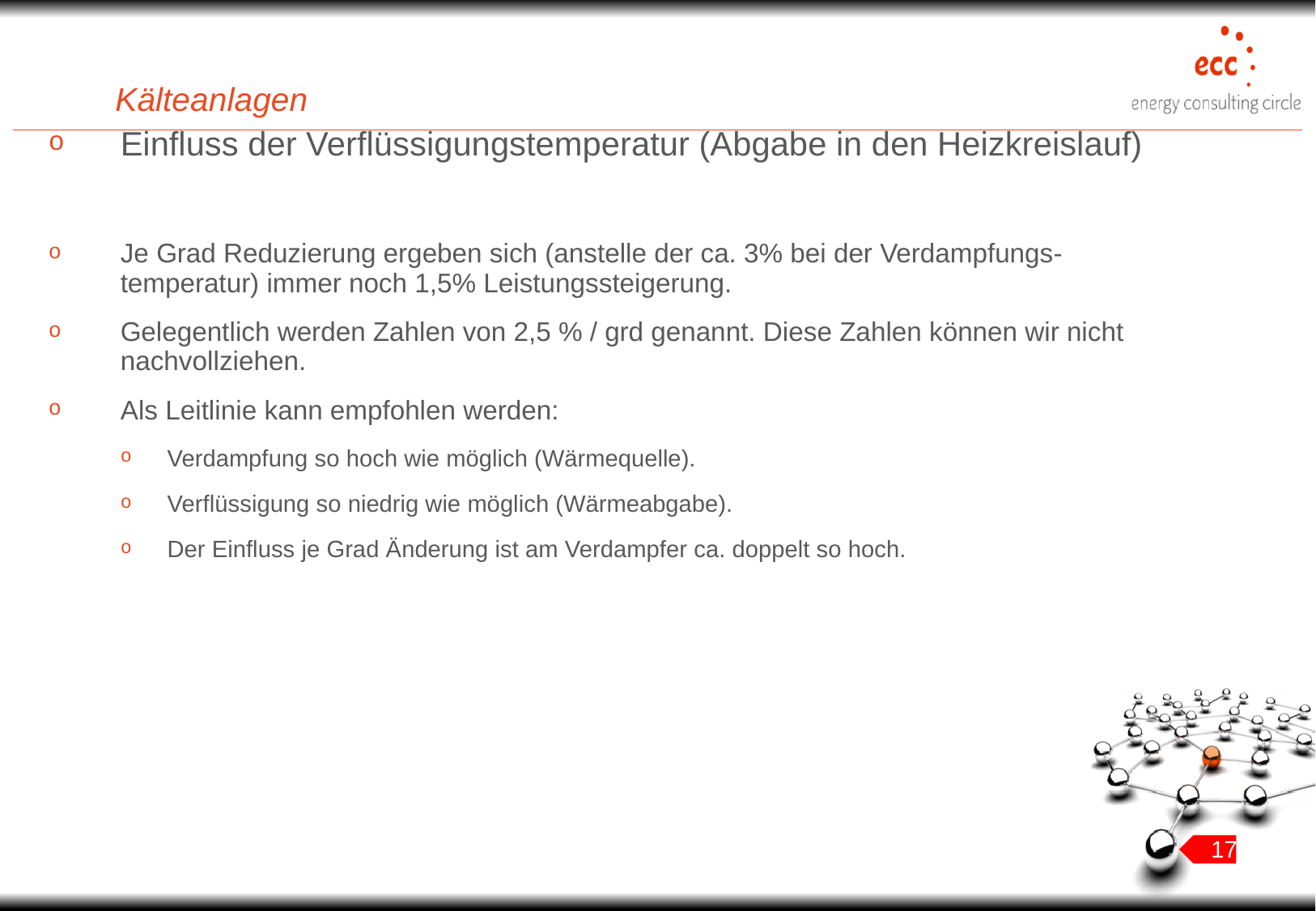

# Kälteanlagen
Einfluss der Verflüssigungstemperatur (Abgabe in den Heizkreislauf)

Je Grad Reduzierung ergeben sich (anstelle der ca. 3% bei der Verdampfungs-temperatur) immer noch 1,5% Leistungssteigerung.
Gelegentlich werden Zahlen von 2,5 % / grd genannt. Diese Zahlen können wir nicht nachvollziehen.
Als Leitlinie kann empfohlen werden:
Verdampfung so hoch wie möglich (Wärmequelle).
Verflüssigung so niedrig wie möglich (Wärmeabgabe).
Der Einfluss je Grad Änderung ist am Verdampfer ca. doppelt so hoch.